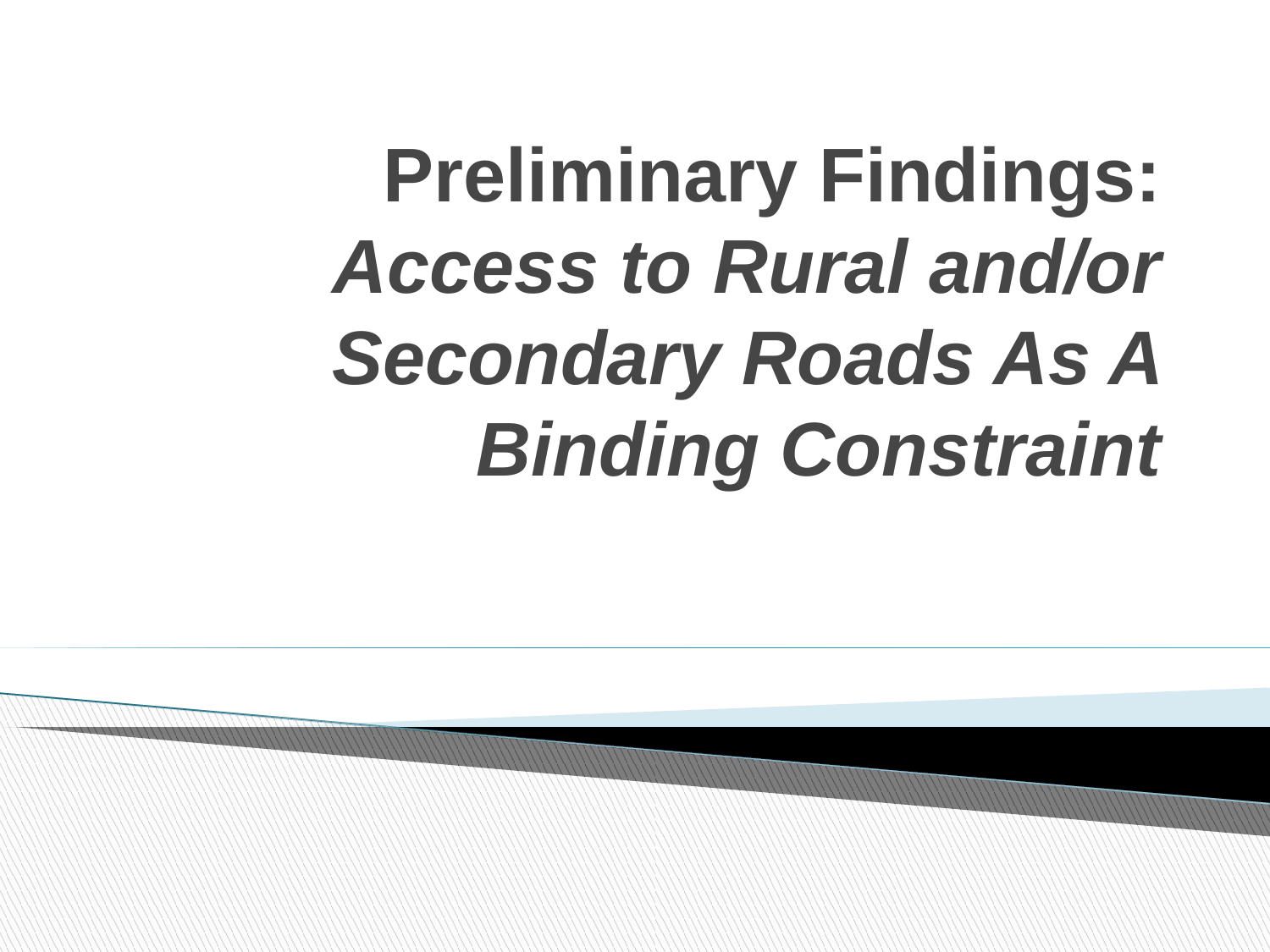

Preliminary Findings:
Access to Rural and/or Secondary Roads As A Binding Constraint